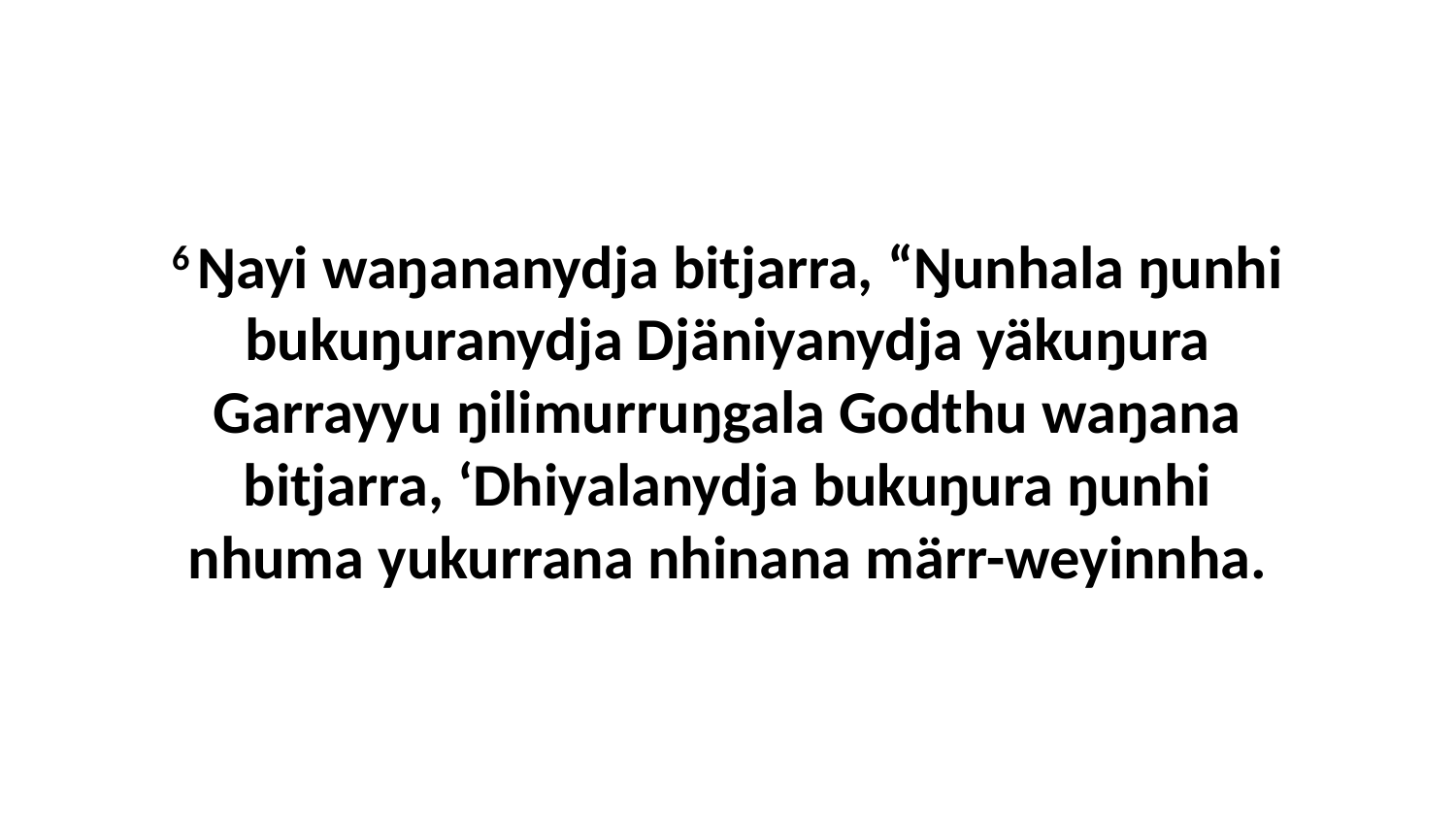

6 Ŋayi waŋananydja bitjarra, “Ŋunhala ŋunhi bukuŋuranydja Djäniyanydja yäkuŋura Garrayyu ŋilimurruŋgala Godthu waŋana bitjarra, ‘Dhiyalanydja bukuŋura ŋunhi nhuma yukurrana nhinana märr-weyinnha.